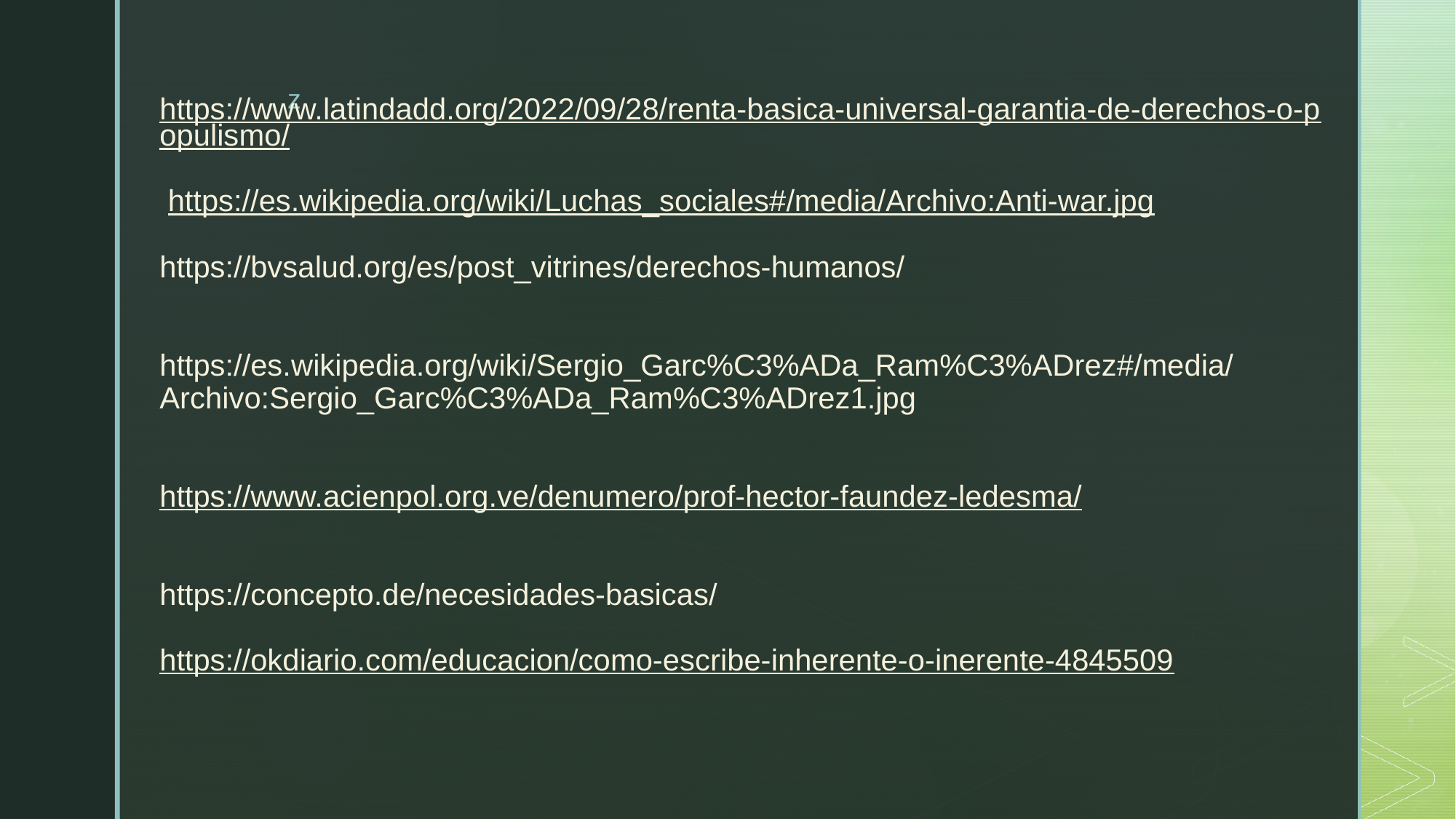

# https://www.latindadd.org/2022/09/28/renta-basica-universal-garantia-de-derechos-o-populismo/
 https://es.wikipedia.org/wiki/Luchas_sociales#/media/Archivo:Anti-war.jpg
https://bvsalud.org/es/post_vitrines/derechos-humanos/
https://es.wikipedia.org/wiki/Sergio_Garc%C3%ADa_Ram%C3%ADrez#/media/Archivo:Sergio_Garc%C3%ADa_Ram%C3%ADrez1.jpg
https://www.acienpol.org.ve/denumero/prof-hector-faundez-ledesma/
https://concepto.de/necesidades-basicas/
https://okdiario.com/educacion/como-escribe-inherente-o-inerente-4845509